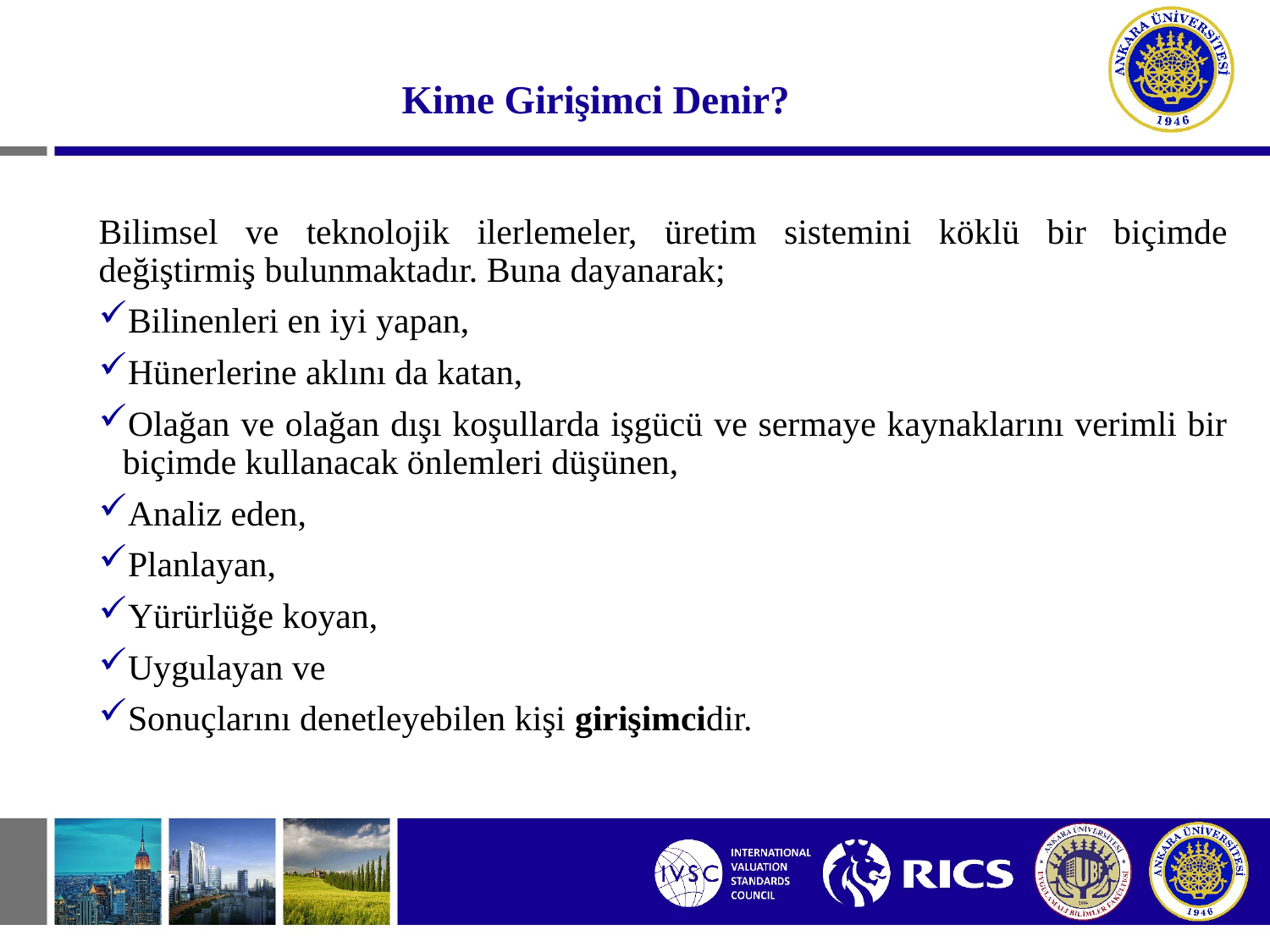

#
Kime Girişimci Denir?

Bilimsel ve teknolojik ilerlemeler, üretim sistemini köklü bir biçimde değiştirmiş bulunmaktadır. Buna dayanarak;
Bilinenleri en iyi yapan,
Hünerlerine aklını da katan,
Olağan ve olağan dışı koşullarda işgücü ve sermaye kaynaklarını verimli bir biçimde kullanacak önlemleri düşünen,
Analiz eden,
Planlayan,
Yürürlüğe koyan,
Uygulayan ve
Sonuçlarını denetleyebilen kişi girişimcidir.